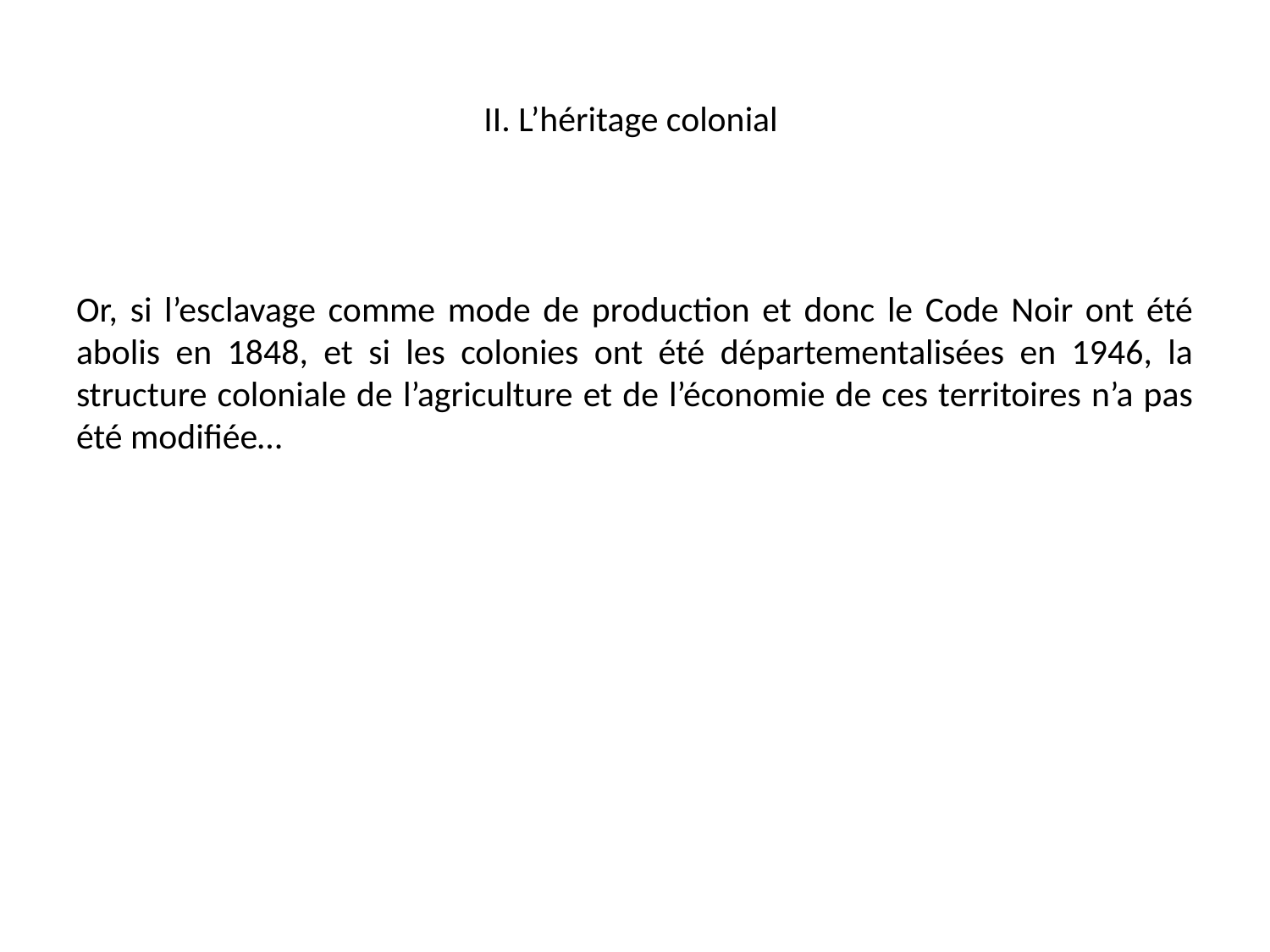

# II. L’héritage colonial

Or, si l’esclavage comme mode de production et donc le Code Noir ont été abolis en 1848, et si les colonies ont été départementalisées en 1946, la structure coloniale de l’agriculture et de l’économie de ces territoires n’a pas été modifiée…